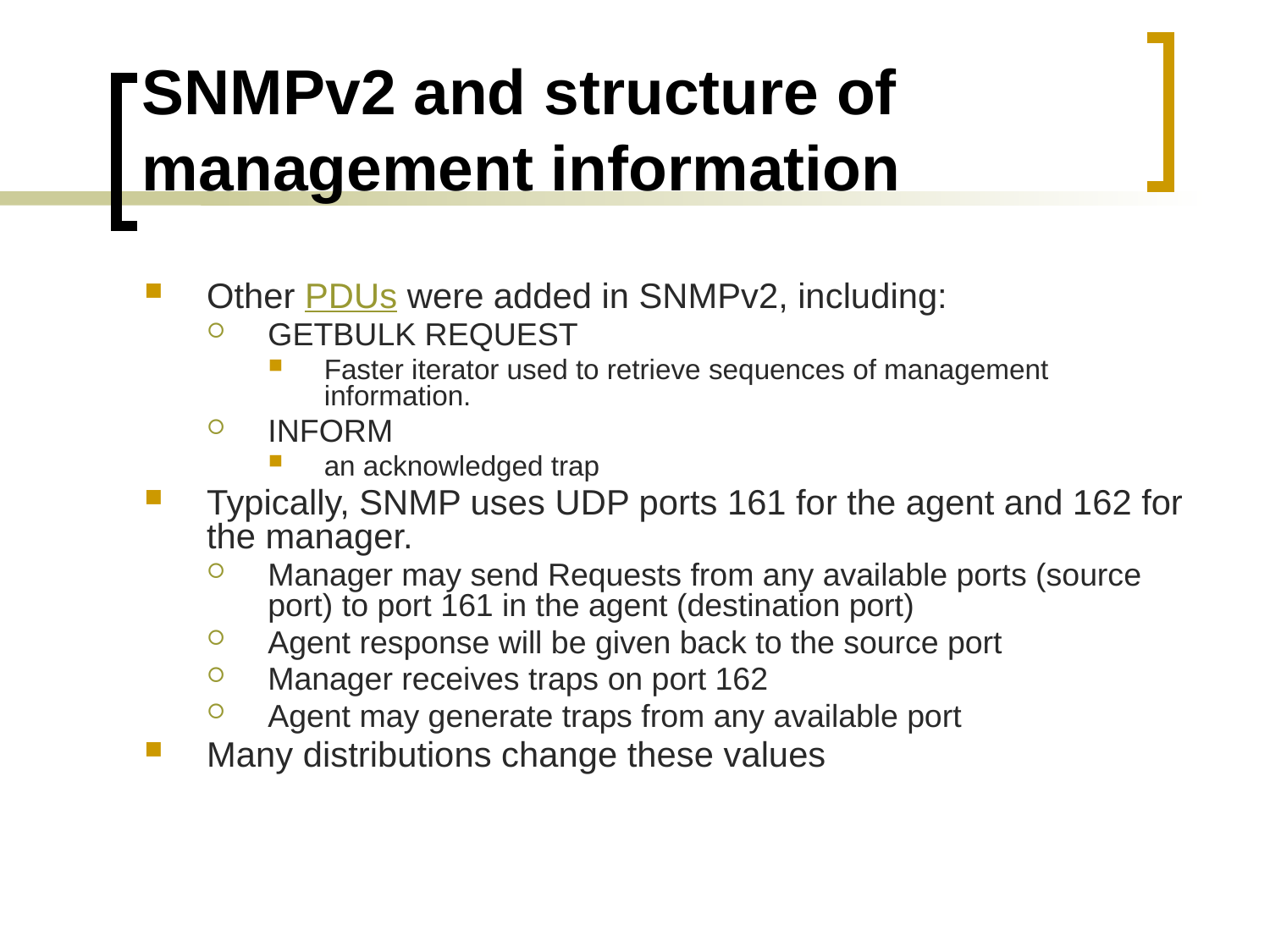

# SNMPv2 and structure of management information
Other PDUs were added in SNMPv2, including:
GETBULK REQUEST
Faster iterator used to retrieve sequences of management information.
INFORM
an acknowledged trap
Typically, SNMP uses UDP ports 161 for the agent and 162 for the manager.
Manager may send Requests from any available ports (source port) to port 161 in the agent (destination port)
Agent response will be given back to the source port
Manager receives traps on port 162
Agent may generate traps from any available port
Many distributions change these values